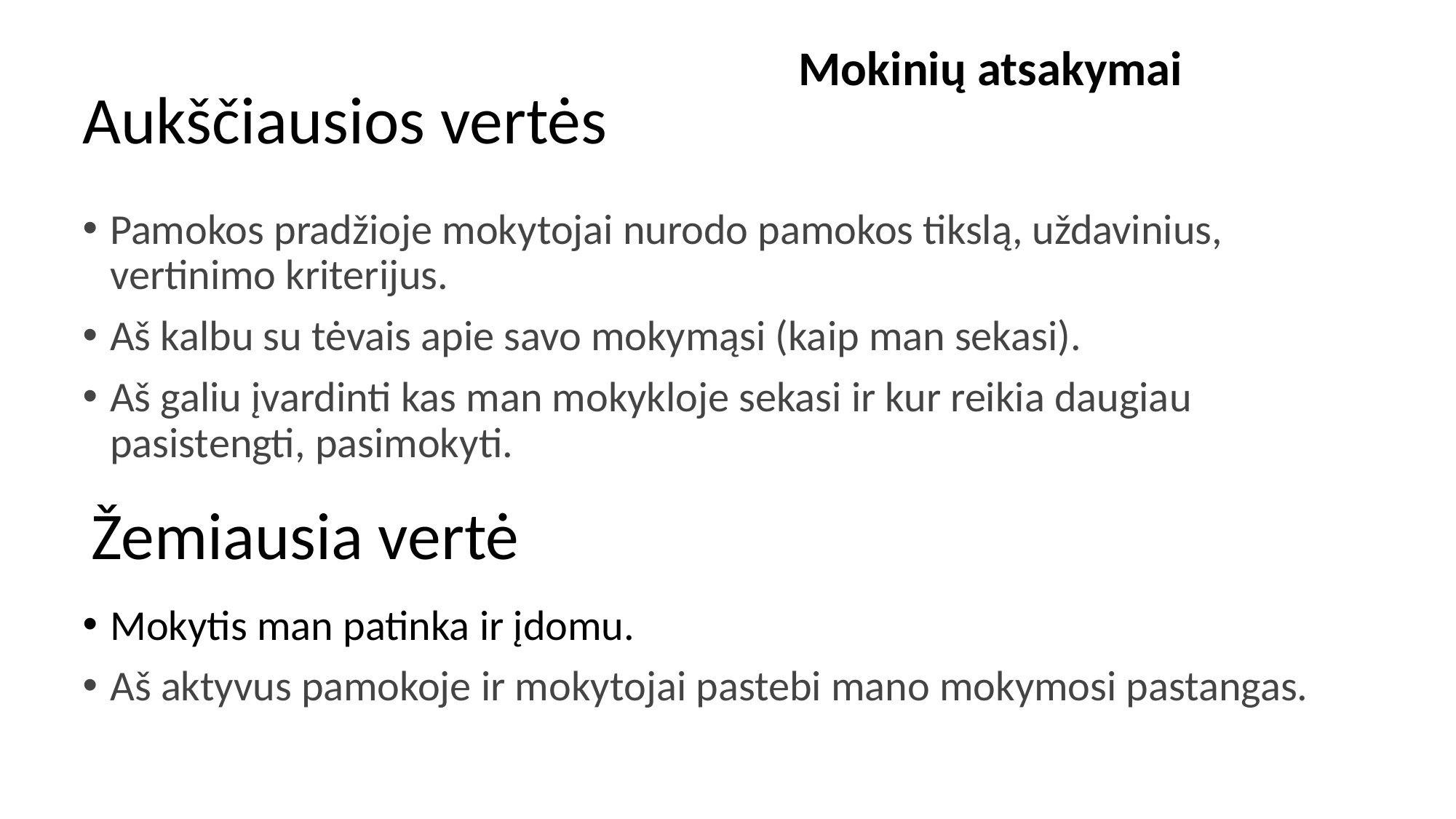

Mokinių atsakymai
# Aukščiausios vertės
Pamokos pradžioje mokytojai nurodo pamokos tikslą, uždavinius, vertinimo kriterijus.
Aš kalbu su tėvais apie savo mokymąsi (kaip man sekasi).
Aš galiu įvardinti kas man mokykloje sekasi ir kur reikia daugiau pasistengti, pasimokyti.

Mokytis man patinka ir įdomu.
Aš aktyvus pamokoje ir mokytojai pastebi mano mokymosi pastangas.

Žemiausia vertė